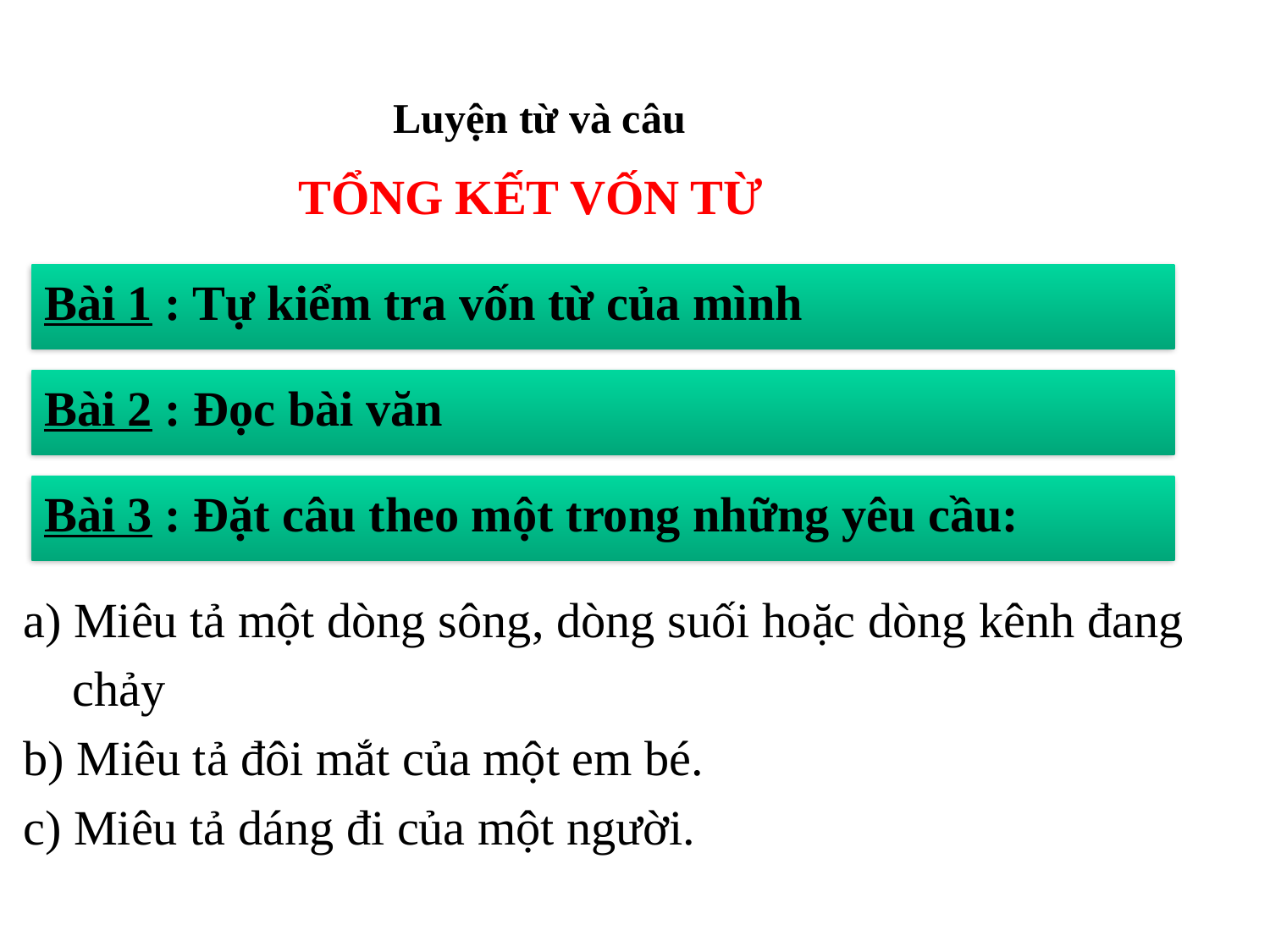

Luyện từ và câu
TỔNG KẾT VỐN TỪ
Bài 1 : Tự kiểm tra vốn từ của mình
Bài 2 : Đọc bài văn
Bài 3 : Đặt câu theo một trong những yêu cầu:
a) Miêu tả một dòng sông, dòng suối hoặc dòng kênh đang
    chảy
b) Miêu tả đôi mắt của một em bé.
c) Miêu tả dáng đi của một người.